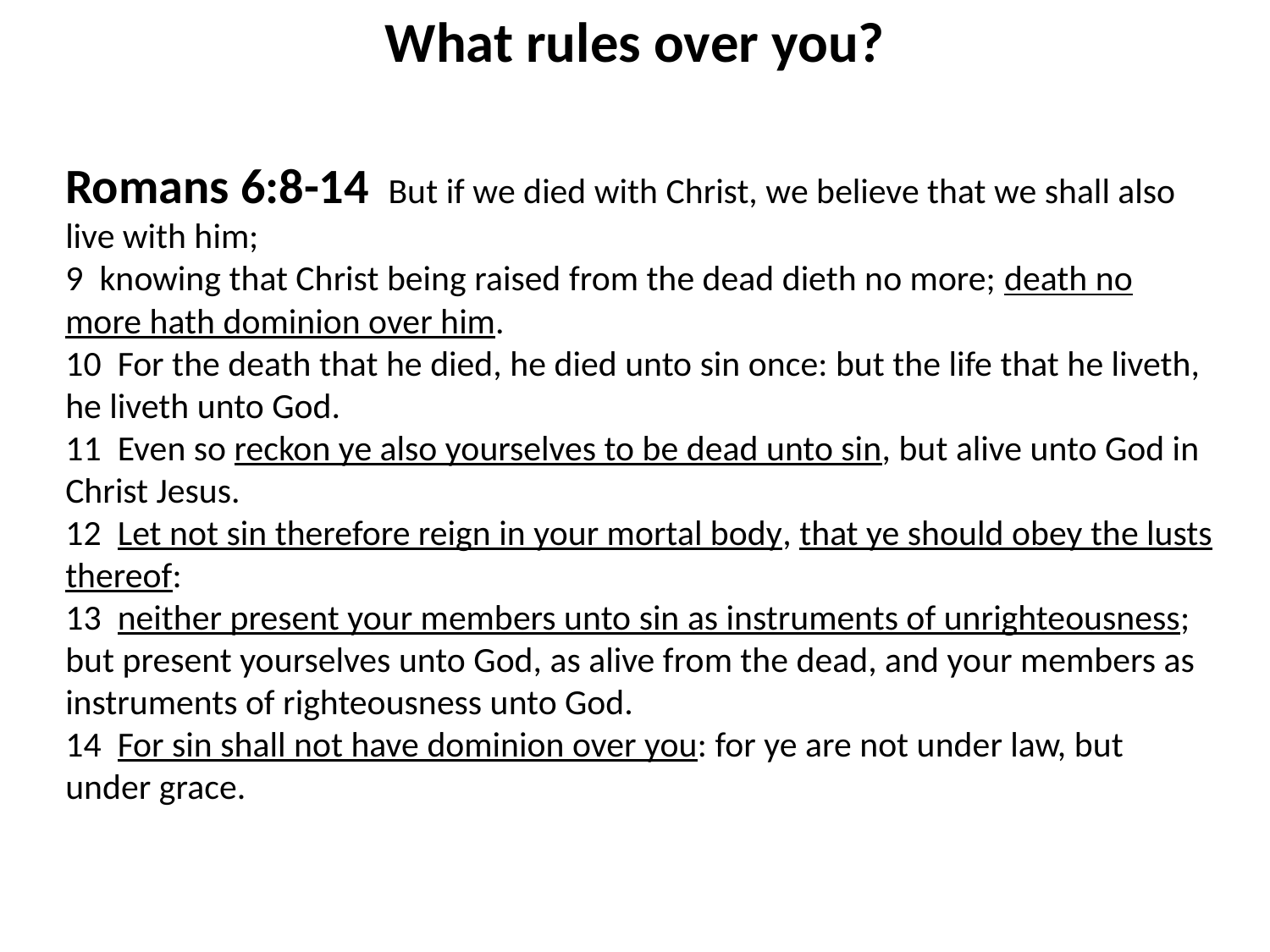

What rules over you?
Romans 6:8-14  But if we died with Christ, we believe that we shall also live with him;
9  knowing that Christ being raised from the dead dieth no more; death no more hath dominion over him.
10  For the death that he died, he died unto sin once: but the life that he liveth, he liveth unto God.
11  Even so reckon ye also yourselves to be dead unto sin, but alive unto God in Christ Jesus.
12  Let not sin therefore reign in your mortal body, that ye should obey the lusts thereof:
13  neither present your members unto sin as instruments of unrighteousness; but present yourselves unto God, as alive from the dead, and your members as instruments of righteousness unto God.
14  For sin shall not have dominion over you: for ye are not under law, but under grace.